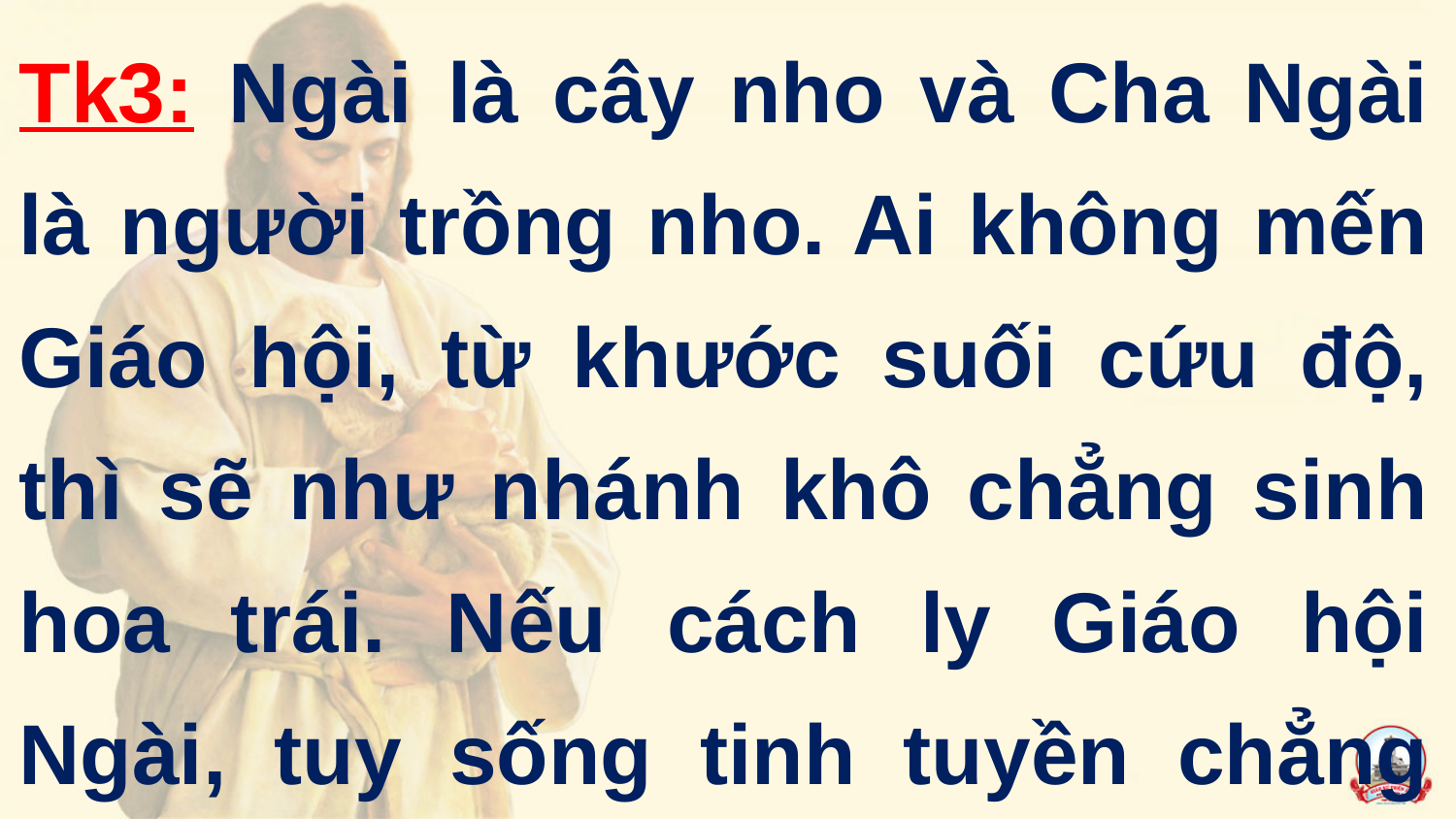

Tk3: Ngài là cây nho và Cha Ngài là người trồng nho. Ai không mến Giáo hội, từ khước suối cứu độ, thì sẽ như nhánh khô chẳng sinh hoa trái. Nếu cách ly Giáo hội Ngài, tuy sống tinh tuyền chẳng mong ơn lành.